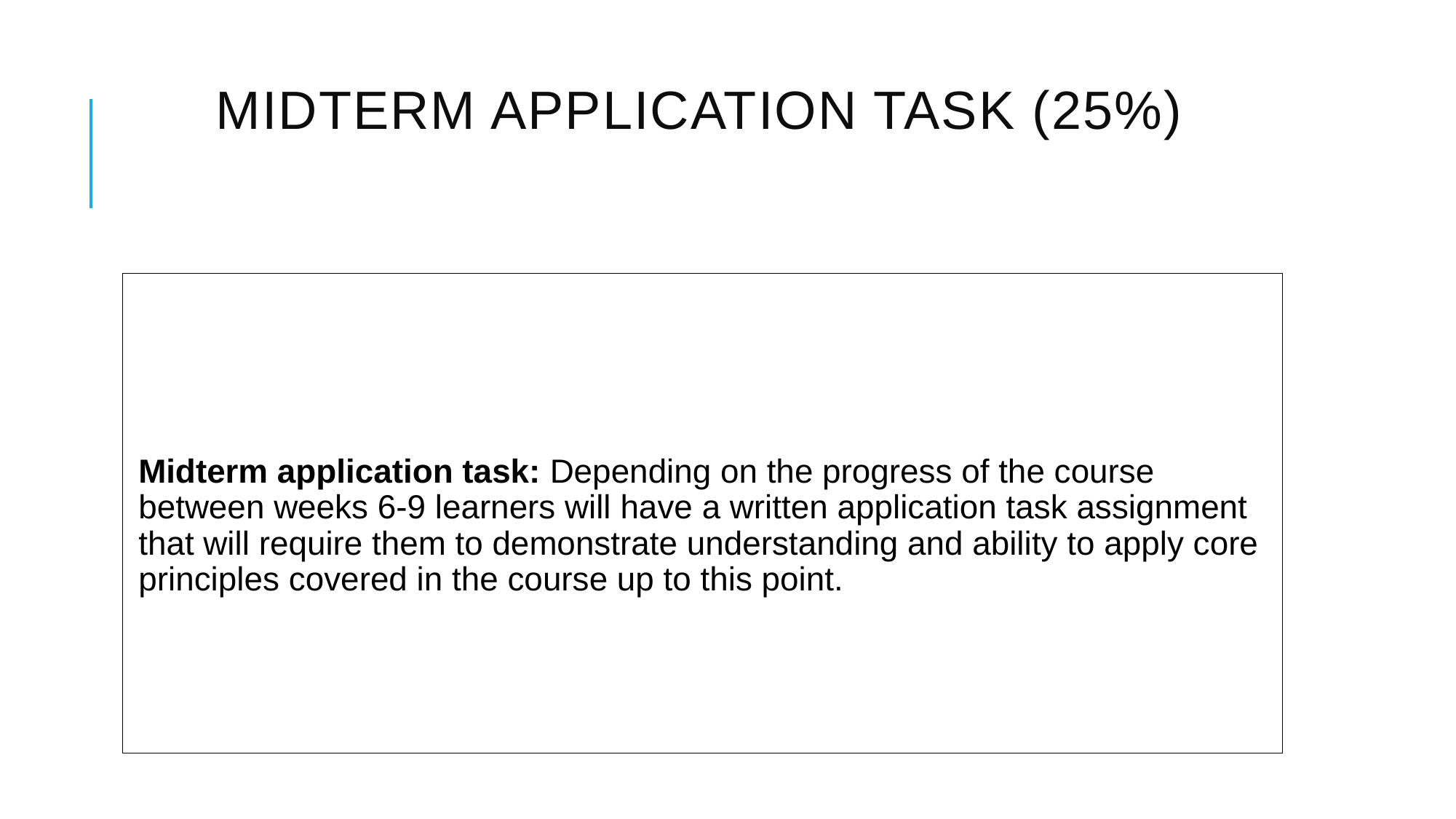

# Midterm Application Task (25%)

Midterm application task: Depending on the progress of the course between weeks 6-9 learners will have a written application task assignment that will require them to demonstrate understanding and ability to apply core principles covered in the course up to this point.